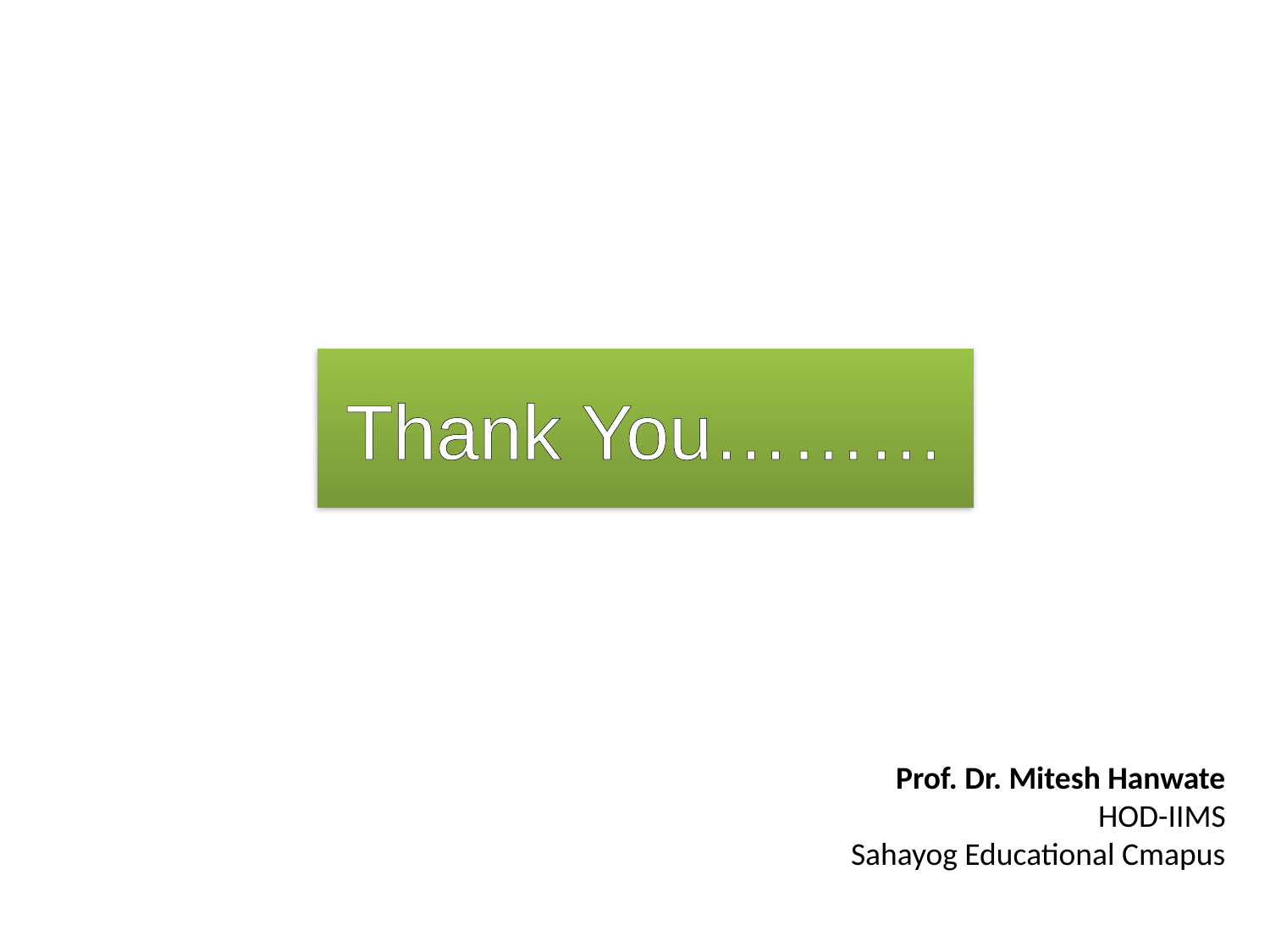

# Thank You………
Prof. Dr. Mitesh Hanwate
HOD-IIMS
Sahayog Educational Cmapus